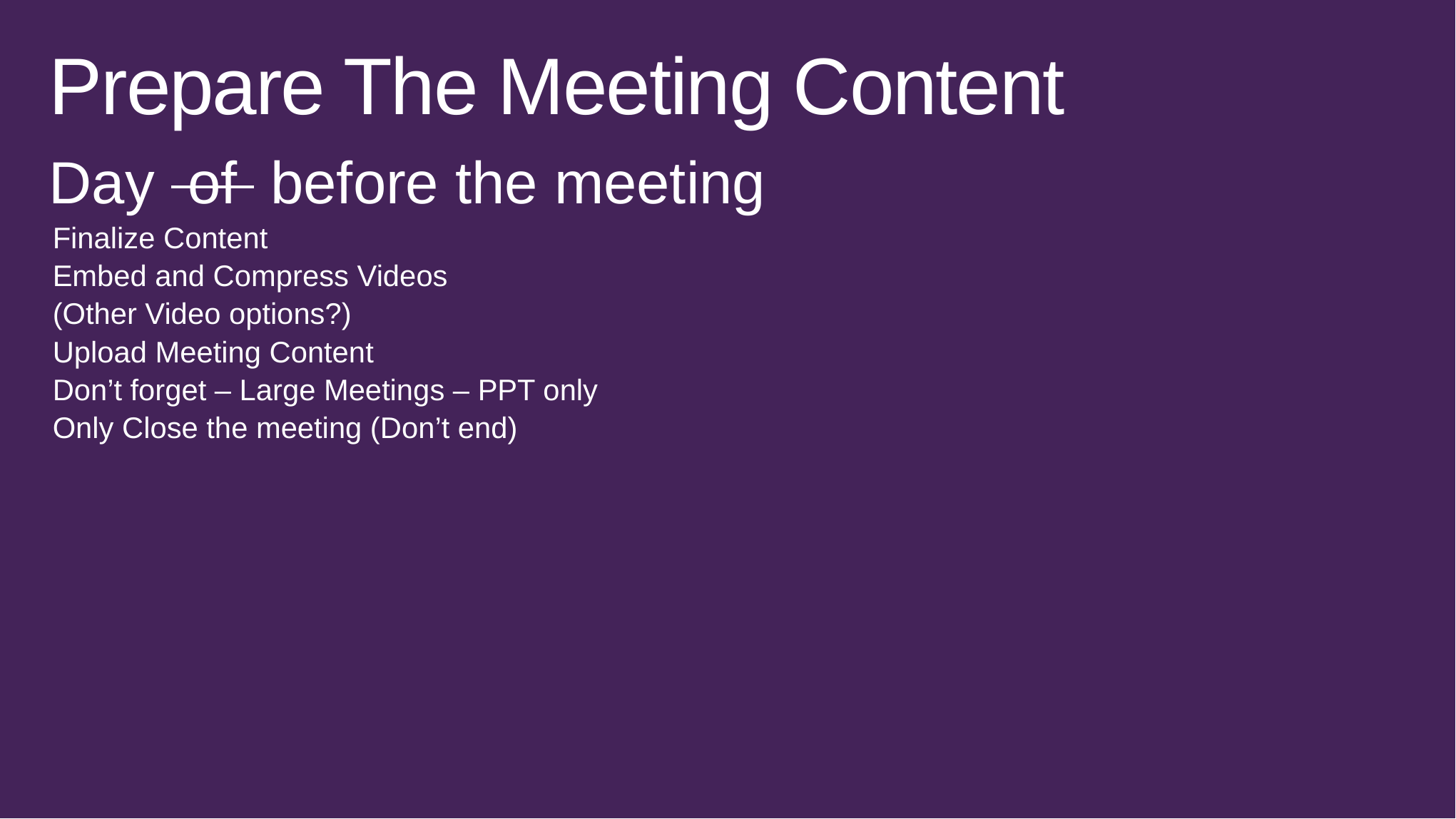

# Prepare The Meeting Content
Day  of  before the meeting
Finalize Content
Embed and Compress Videos
(Other Video options?)
Upload Meeting Content
Don’t forget – Large Meetings – PPT only
Only Close the meeting (Don’t end)